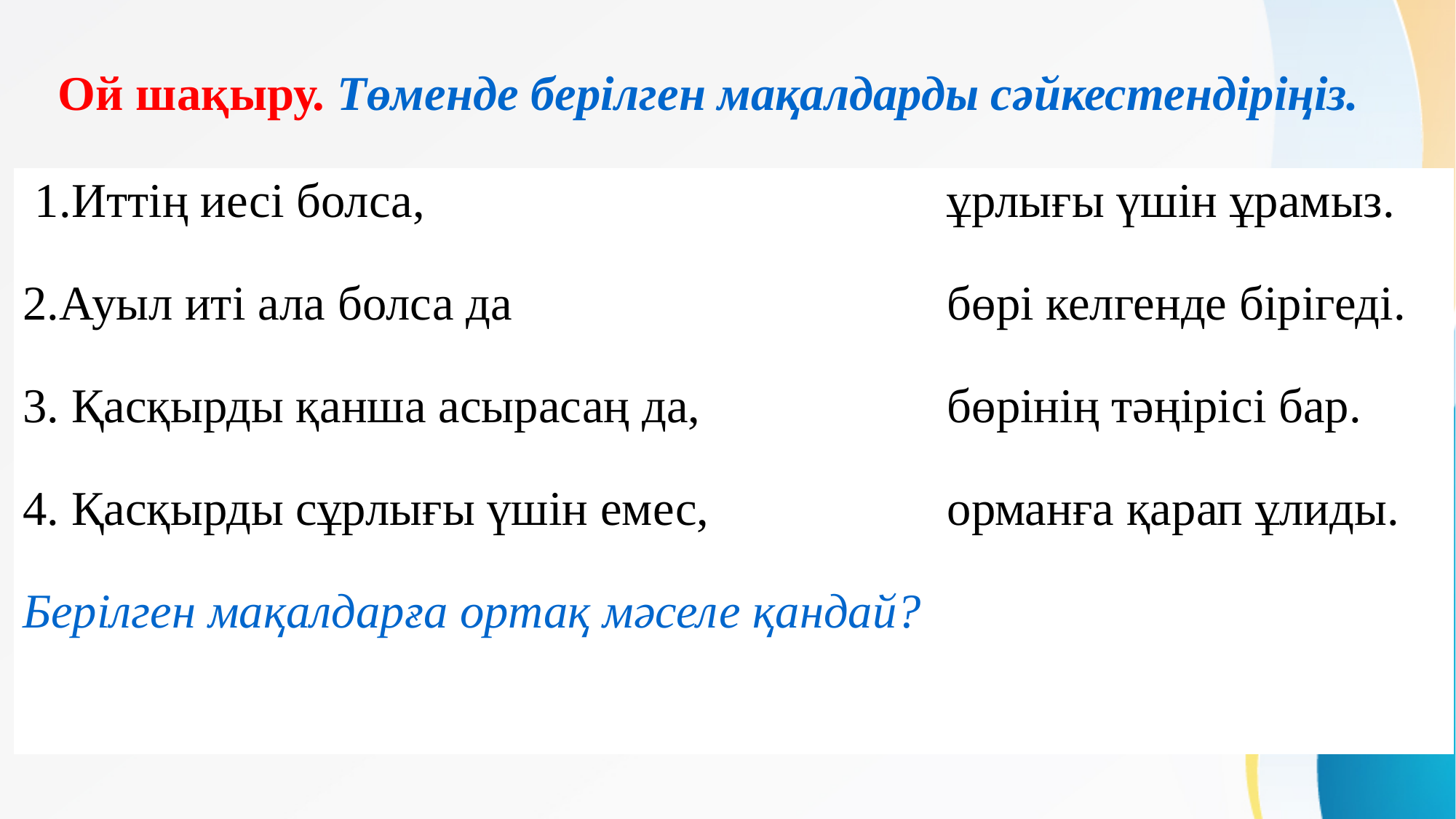

# Ой шақыру. Төменде берілген мақалдарды сәйкестендіріңіз.
| 1.Иттің иесі болса, 2.Ауыл иті ала болса да 3. Қасқырды қанша асырасаң да, 4. Қасқырды сұрлығы үшін емес, Берілген мақалдарға ортақ мәселе қандай? | ұрлығы үшін ұрамыз. бөрі келгенде бірігеді. бөрінің тәңірісі бар. орманға қарап ұлиды. |
| --- | --- |